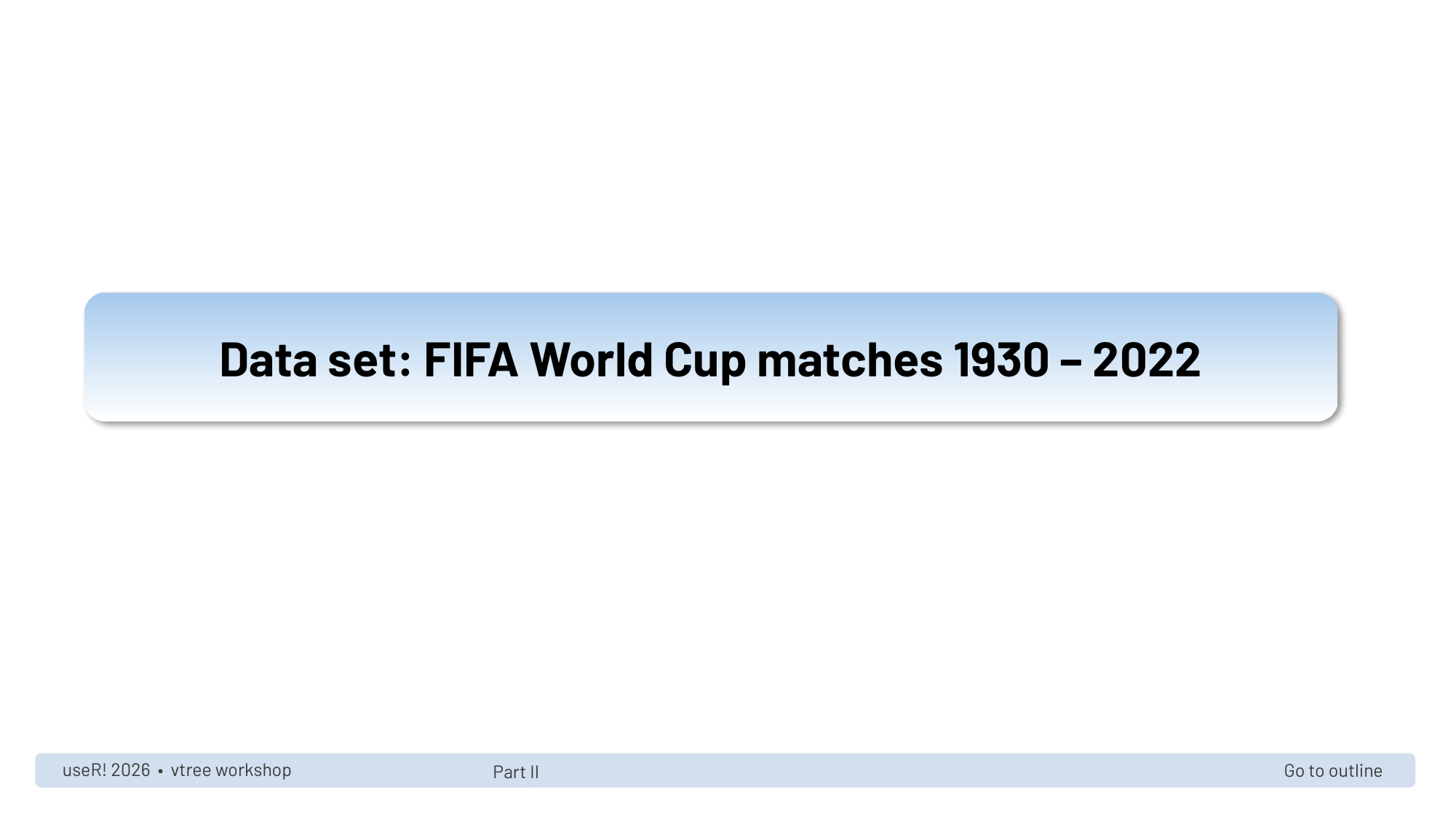

Data set: FIFA World Cup matches 1930 – 2022
Part II